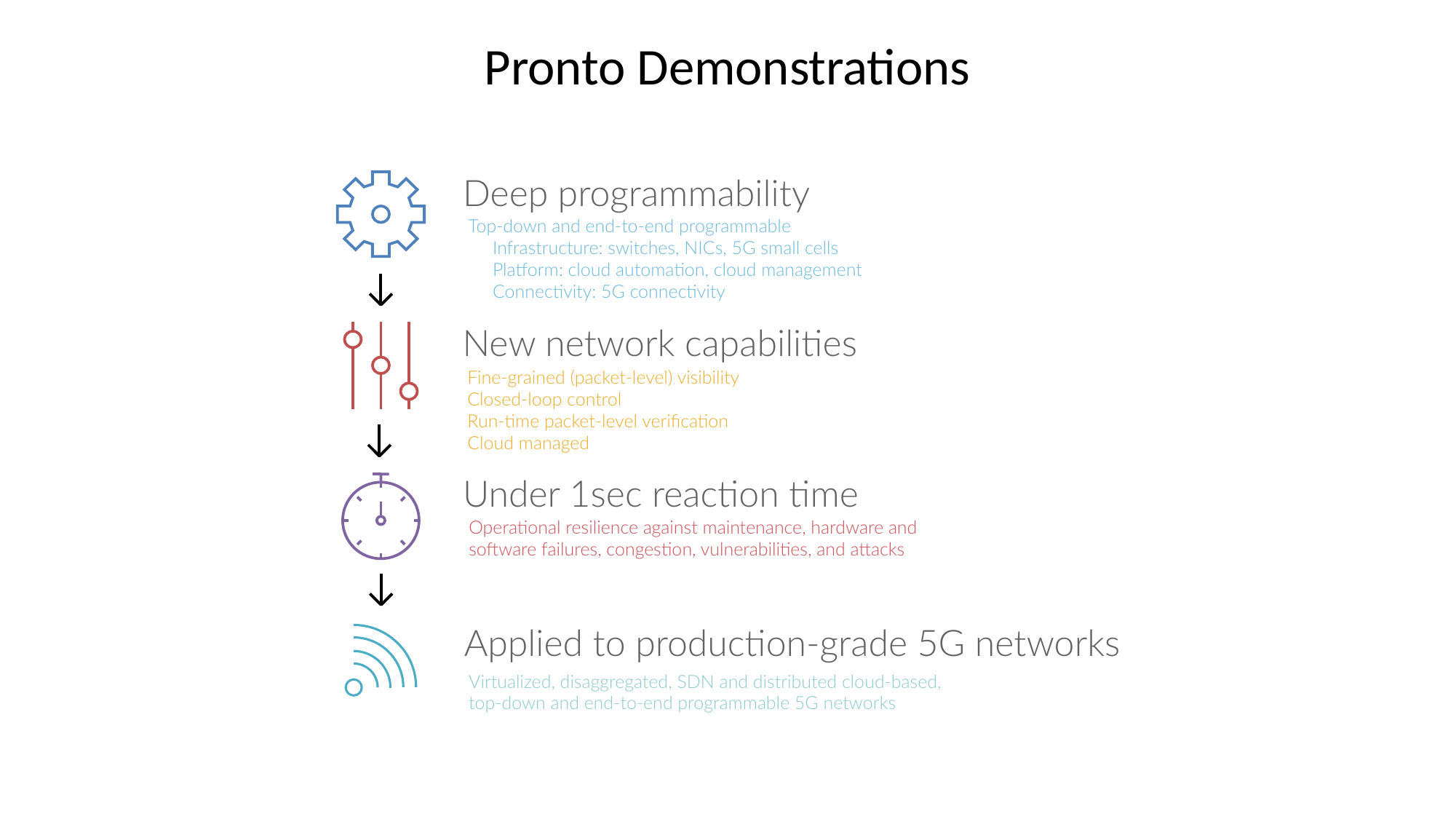

# Pronto Demonstrations
Deep programmability

Top-down and end-to-end programmable
     Infrastructure: switches, NICs, 5G small cells
     Platform: cloud automation, cloud management
     Connectivity: 5G connectivity

New network capabilities

Fine-grained (packet-level) visibility
Closed-loop control
Run-time packet-level verification
Cloud managed

Under 1sec reaction time

Operational resilience against maintenance, hardware and
software failures, congestion, vulnerabilities, and attacks

Applied to production-grade 5G networks

Virtualized, disaggregated, SDN and distributed cloud-based,
top-down and end-to-end programmable 5G networks